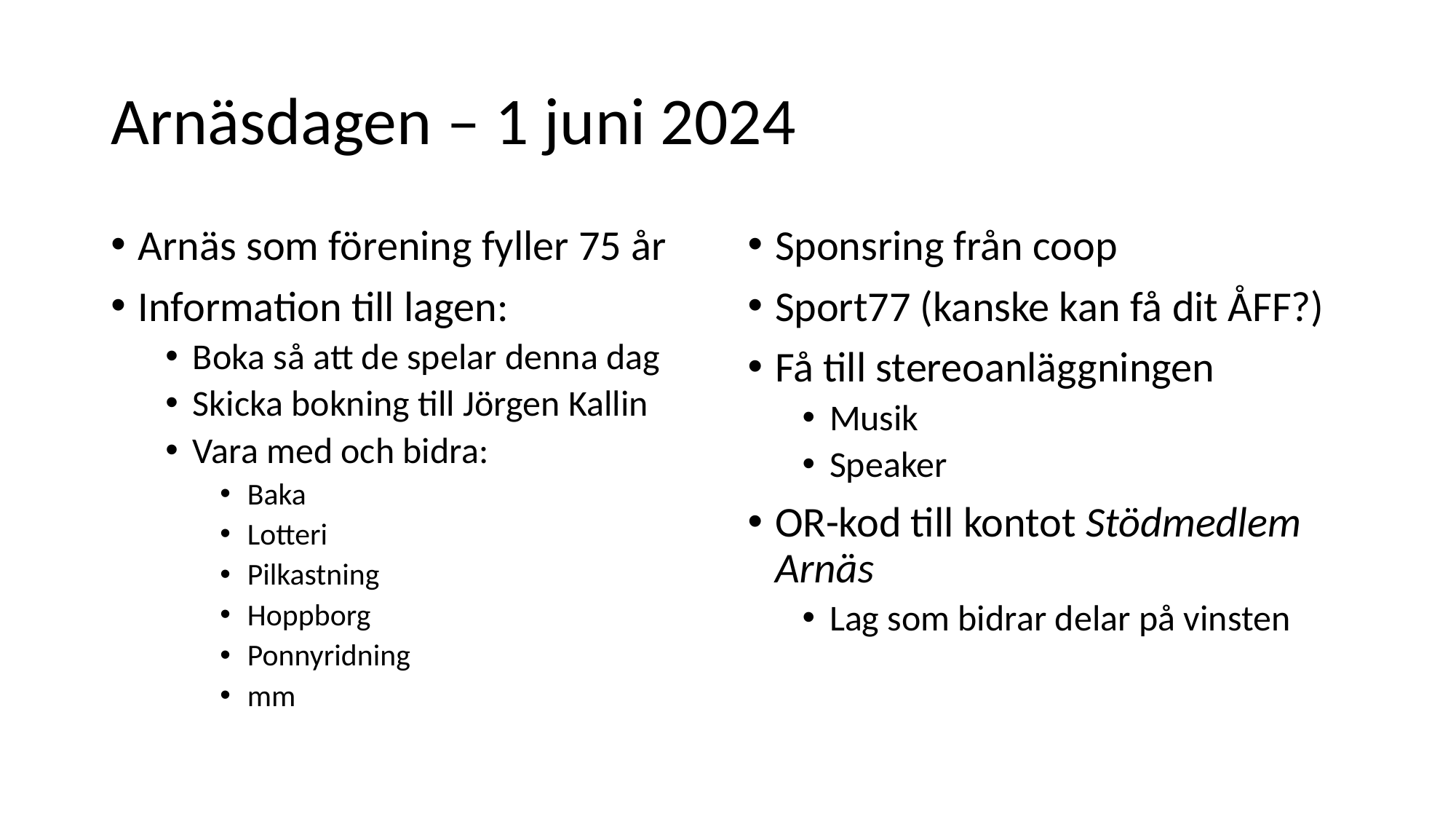

# Arnäsdagen – 1 juni 2024
Arnäs som förening fyller 75 år
Information till lagen:
Boka så att de spelar denna dag
Skicka bokning till Jörgen Kallin
Vara med och bidra:
Baka
Lotteri
Pilkastning
Hoppborg
Ponnyridning
mm
Sponsring från coop
Sport77 (kanske kan få dit ÅFF?)
Få till stereoanläggningen
Musik
Speaker
OR-kod till kontot Stödmedlem Arnäs
Lag som bidrar delar på vinsten